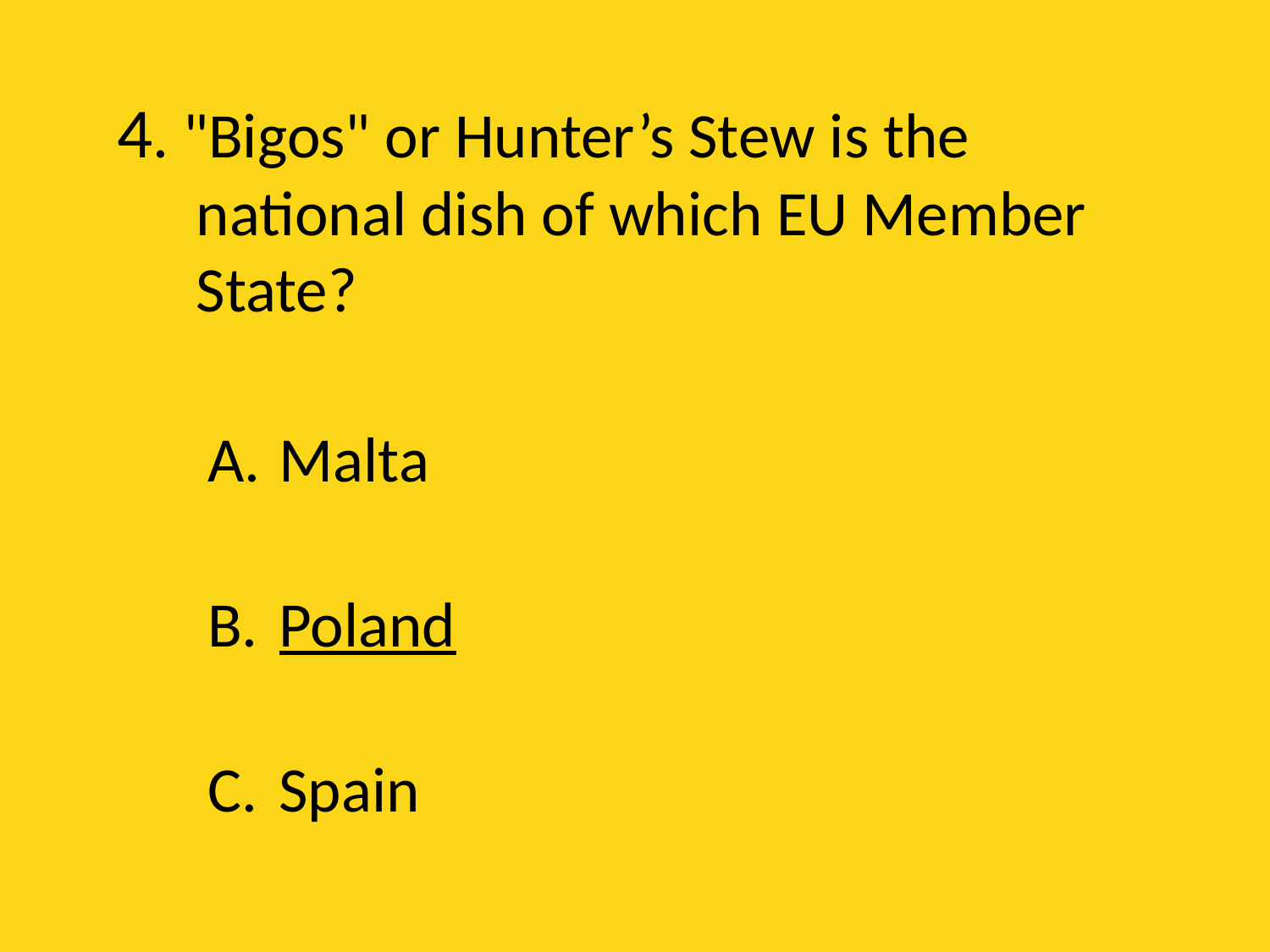

# 4. "Bigos" or Hunter’s Stew is the national dish of which EU Member State?
Malta
Poland
Spain